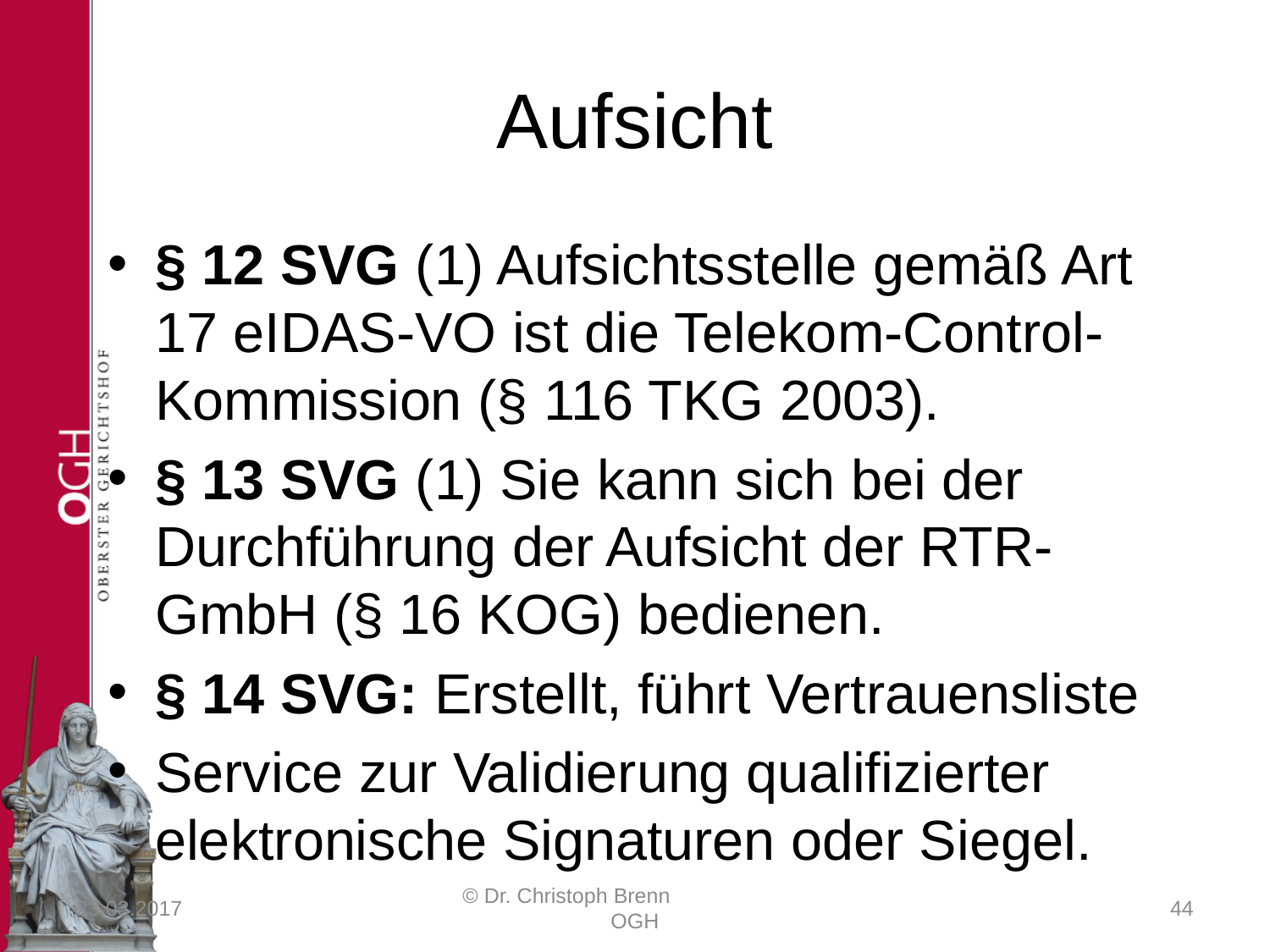

# Aufsicht
§ 12 SVG (1) Aufsichtsstelle gemäß Art 17 eIDAS-VO ist die Telekom-Control-Kommission (§ 116 TKG 2003).
§ 13 SVG (1) Sie kann sich bei der Durchführung der Aufsicht der RTR-GmbH (§ 16 KOG) bedienen.
§ 14 SVG: Erstellt, führt Vertrauensliste
Service zur Validierung qualifizierter elektronische Signaturen oder Siegel.
23.03.2017
© Dr. Christoph Brenn                        OGH
44